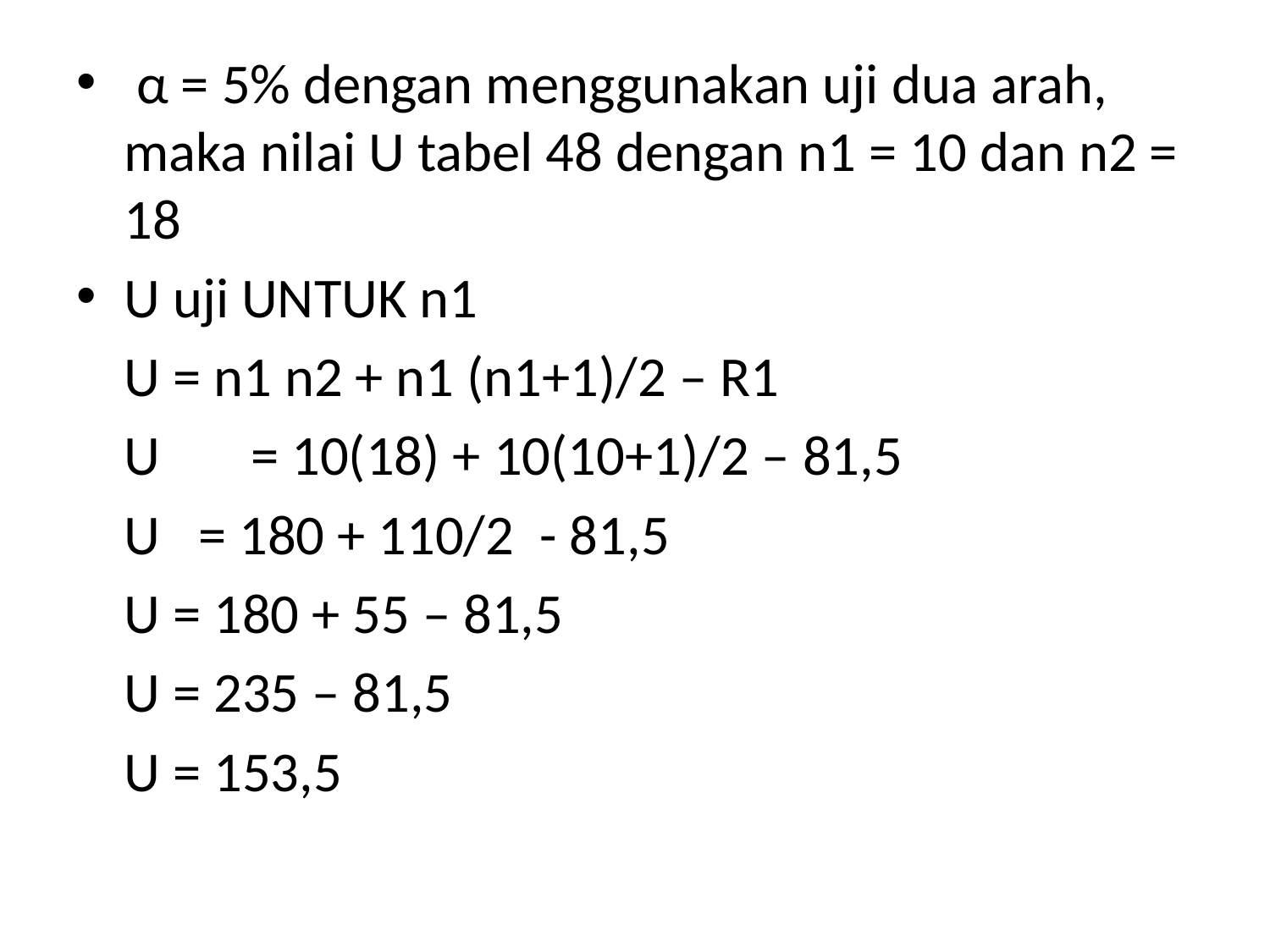

# α = 5% dengan menggunakan uji dua arah, maka nilai U tabel 48 dengan n1 = 10 dan n2 = 18
U uji UNTUK n1
	U = n1 n2 + n1 (n1+1)/2 – R1
	U 	= 10(18) + 10(10+1)/2 – 81,5
	U   = 180 + 110/2  - 81,5
	U = 180 + 55 – 81,5
	U = 235 – 81,5
	U = 153,5